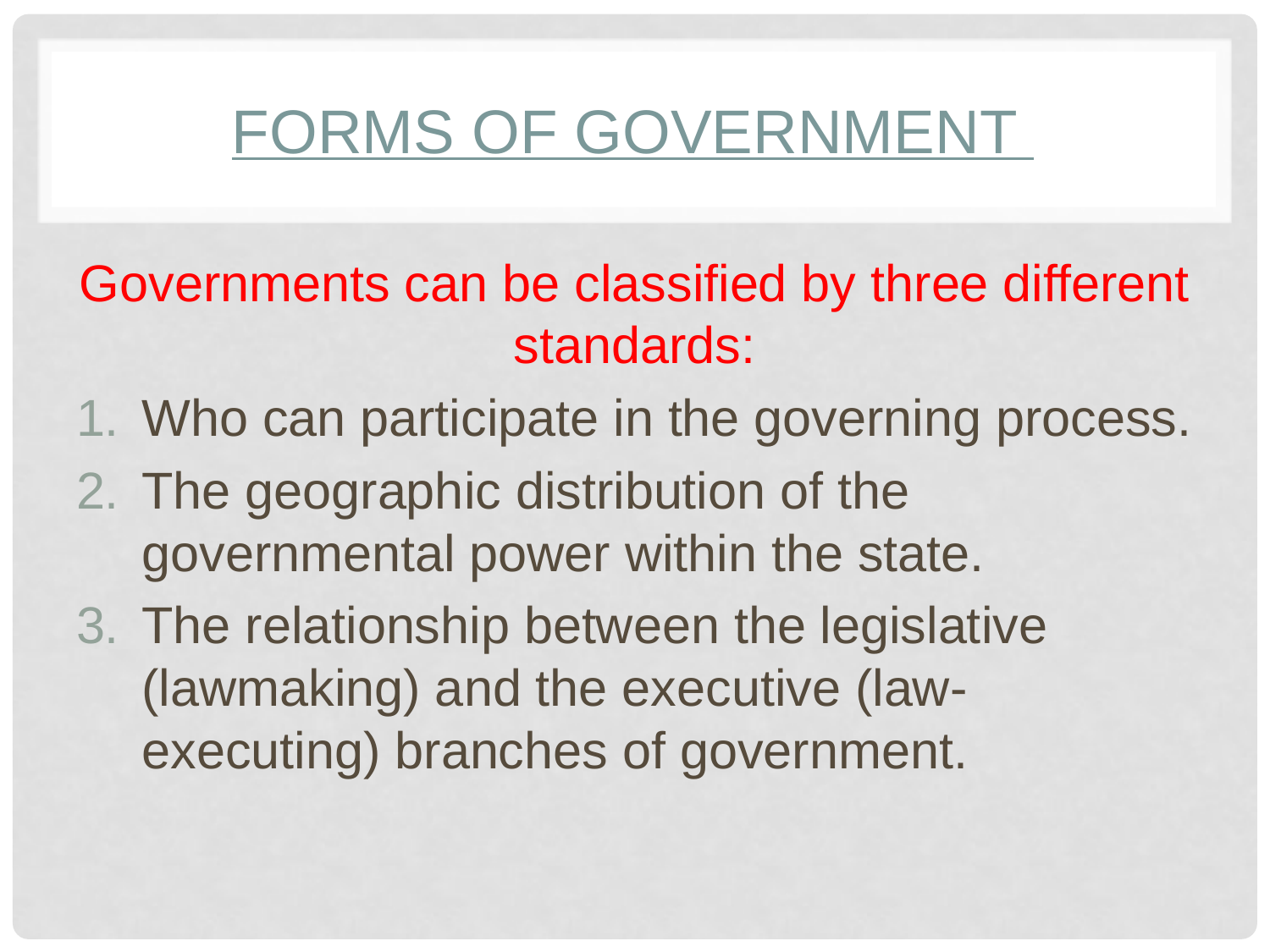

# Forms of Government
Governments can be classified by three different standards:
Who can participate in the governing process.
The geographic distribution of the governmental power within the state.
The relationship between the legislative (lawmaking) and the executive (law-executing) branches of government.